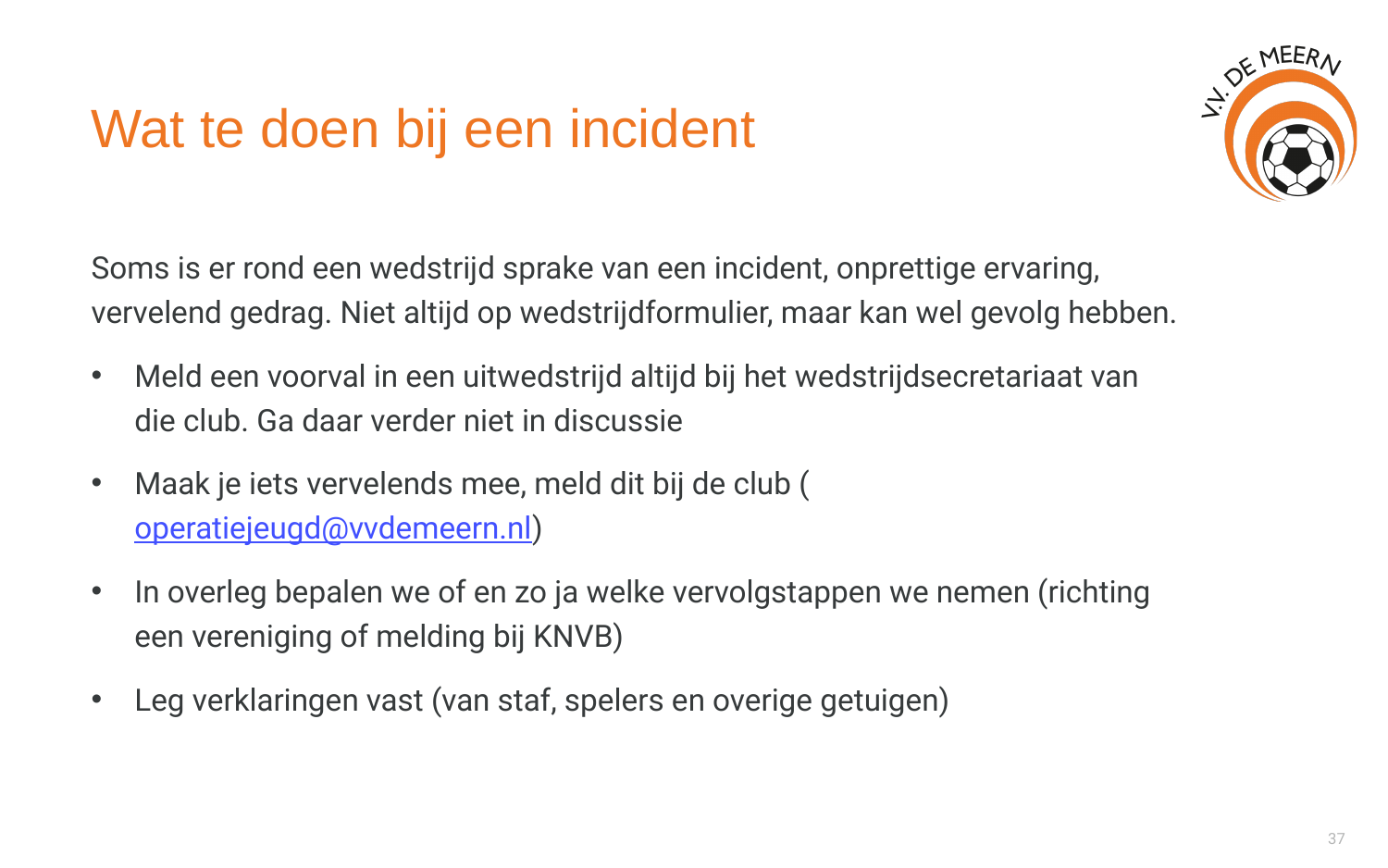

Wat te doen bij een incident
Soms is er rond een wedstrijd sprake van een incident, onprettige ervaring, vervelend gedrag. Niet altijd op wedstrijdformulier, maar kan wel gevolg hebben.
Meld een voorval in een uitwedstrijd altijd bij het wedstrijdsecretariaat van die club. Ga daar verder niet in discussie
Maak je iets vervelends mee, meld dit bij de club (operatiejeugd@vvdemeern.nl)
In overleg bepalen we of en zo ja welke vervolgstappen we nemen (richting een vereniging of melding bij KNVB)
Leg verklaringen vast (van staf, spelers en overige getuigen)
37